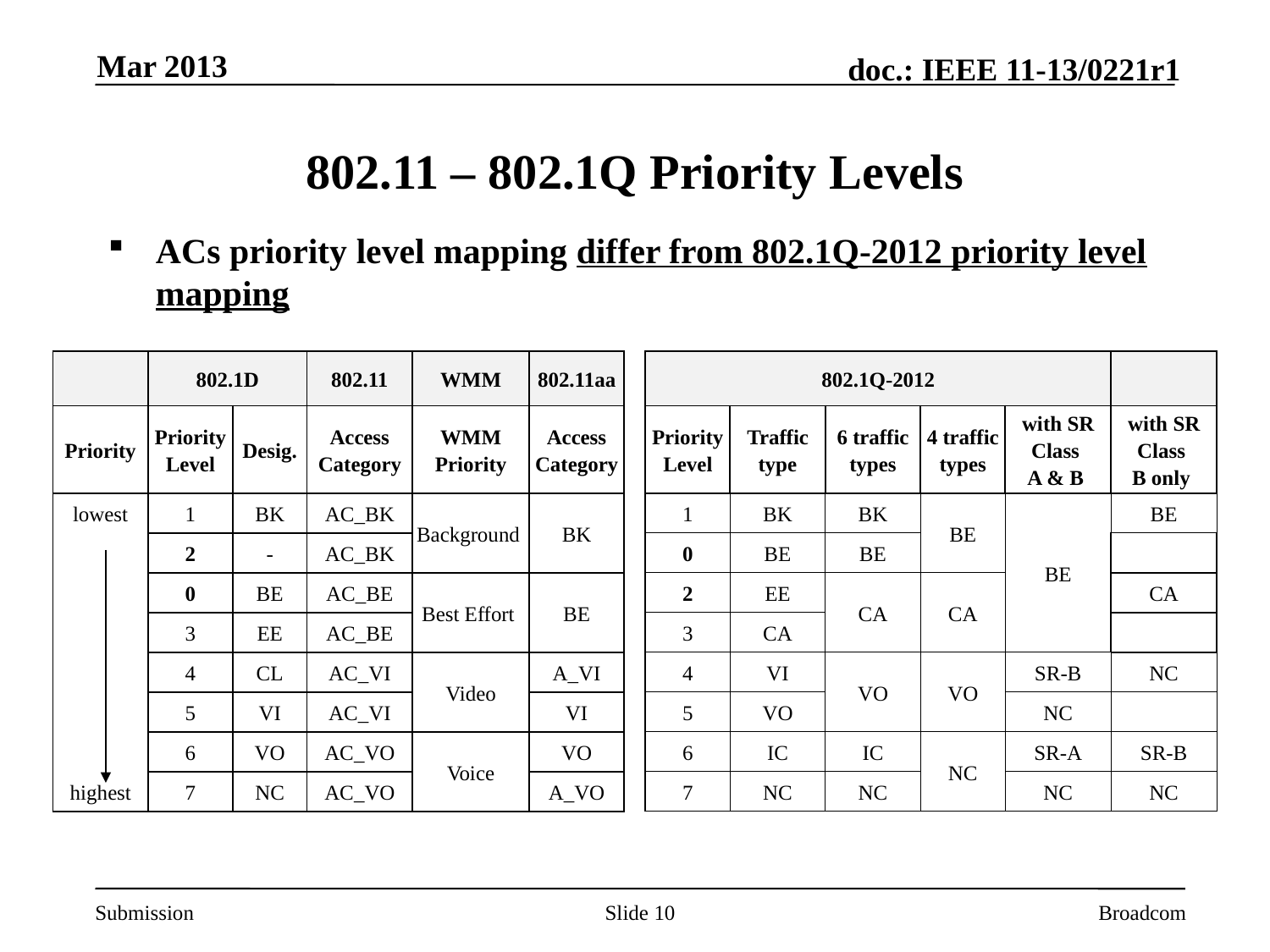

Mar 2013
# 802.11 – 802.1Q Priority Levels
ACs priority level mapping differ from 802.1Q-2012 priority level mapping
|  | 802.1D |  | 802.11 | WMM | 802.11aa |  | 802.1Q-2012 |  |  |  |  |  |
| --- | --- | --- | --- | --- | --- | --- | --- | --- | --- | --- | --- | --- |
| Priority | Priority Level | Desig. | Access Category | WMM Priority | Access Category |  | Priority Level | Traffic type | 6 traffic types | 4 traffic types | with SR Class A & B | with SR Class B only |
| lowest | 1 | BK | AC\_BK | Background | BK |  | 1 | BK | BK | BE | BE | BE |
|  | 2 | - | AC\_BK |  |  |  | 0 | BE | BE |  |  |  |
|  | 0 | BE | AC\_BE | Best Effort | BE |  | 2 | EE | CA | CA |  | CA |
|  | 3 | EE | AC\_BE |  |  |  | 3 | CA |  |  |  |  |
|  | 4 | CL | AC\_VI | Video | A\_VI |  | 4 | VI | VO | VO | SR-B | NC |
|  | 5 | VI | AC\_VI |  | VI |  | 5 | VO |  |  | NC |  |
|  | 6 | VO | AC\_VO | Voice | VO |  | 6 | IC | IC | NC | SR-A | SR-B |
| highest | 7 | NC | AC\_VO |  | A\_VO |  | 7 | NC | NC |  | NC | NC |
Slide 10
Broadcom